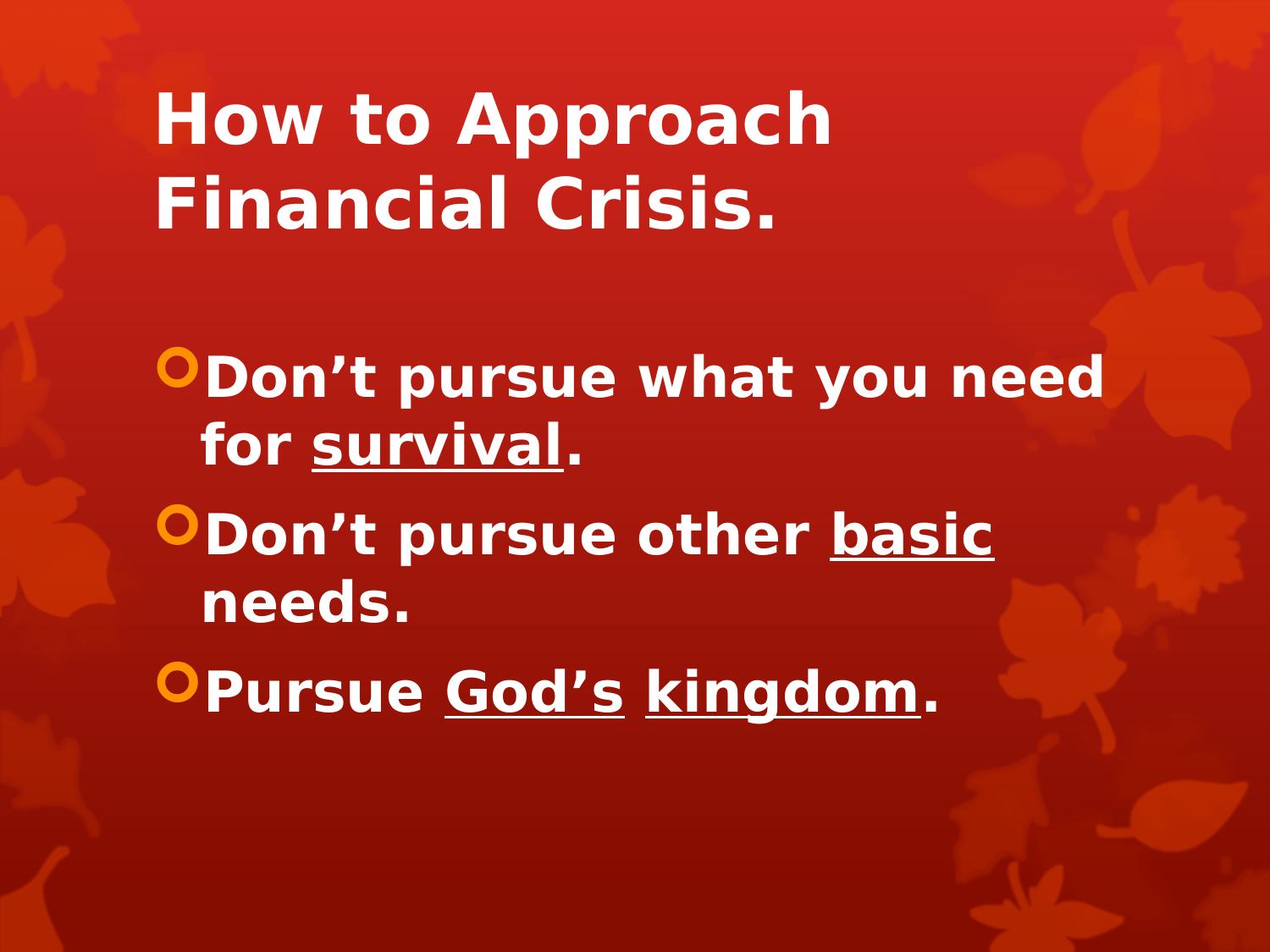

# How to Approach Financial Crisis.
Don’t pursue what you need for survival.
Don’t pursue other basic needs.
Pursue God’s kingdom.